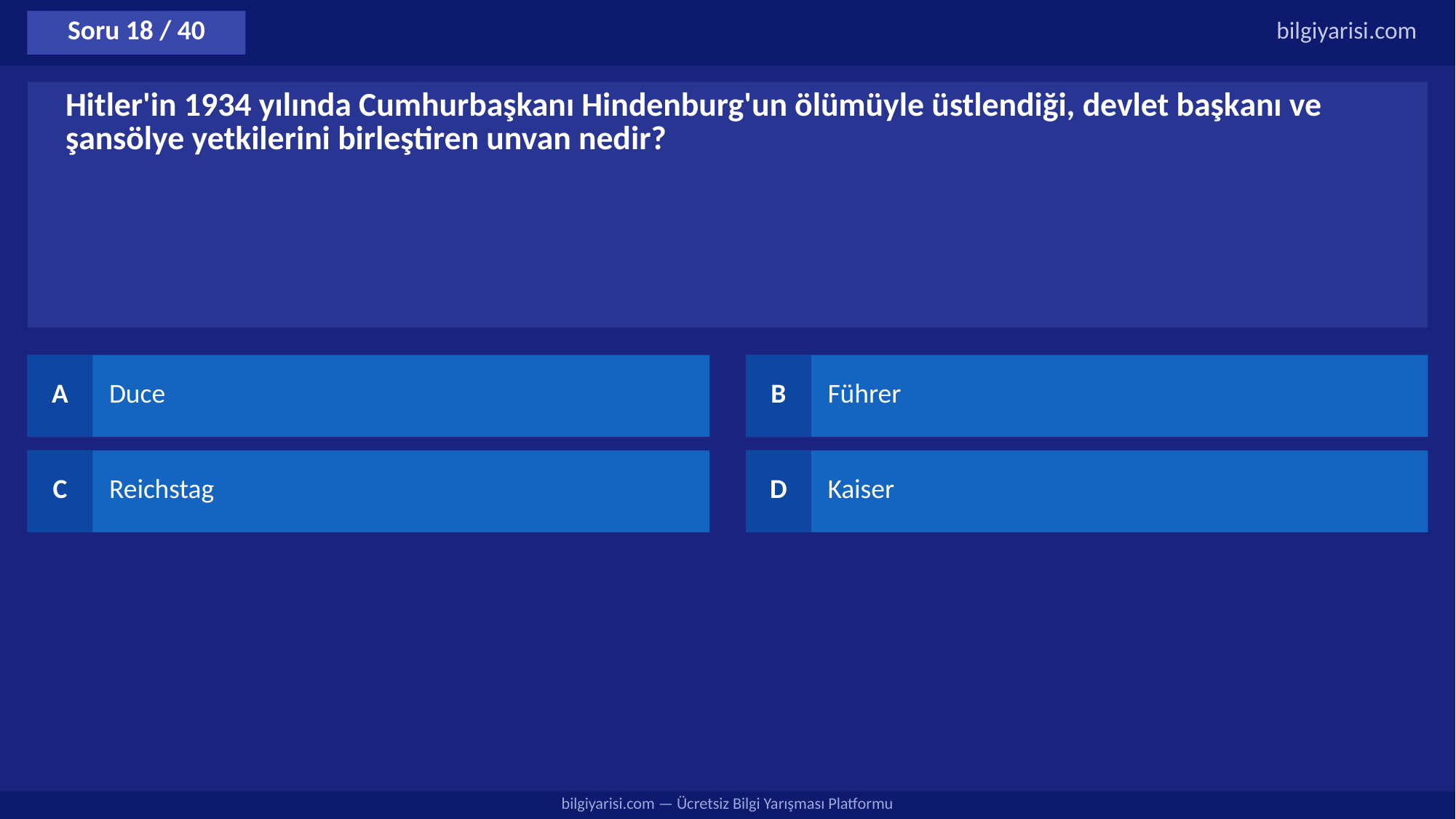

Soru 18 / 40
bilgiyarisi.com

Hitler'in 1934 yılında Cumhurbaşkanı Hindenburg'un ölümüyle üstlendiği, devlet başkanı ve şansölye yetkilerini birleştiren unvan nedir?

A
Duce

B
Führer

C
Reichstag

D
Kaiser
bilgiyarisi.com — Ücretsiz Bilgi Yarışması Platformu